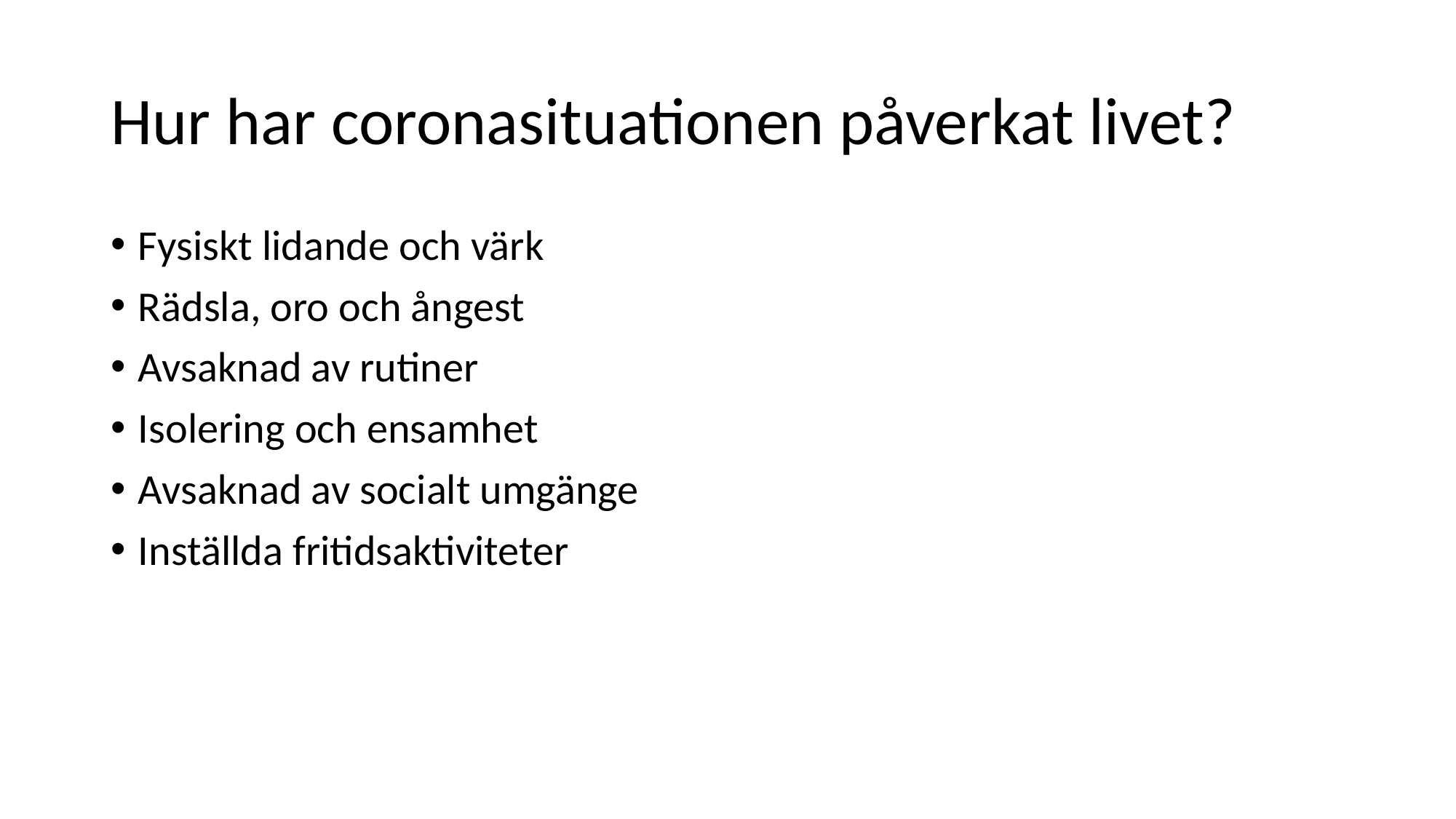

# Hur har coronasituationen påverkat livet?
Fysiskt lidande och värk
Rädsla, oro och ångest
Avsaknad av rutiner
Isolering och ensamhet
Avsaknad av socialt umgänge
Inställda fritidsaktiviteter